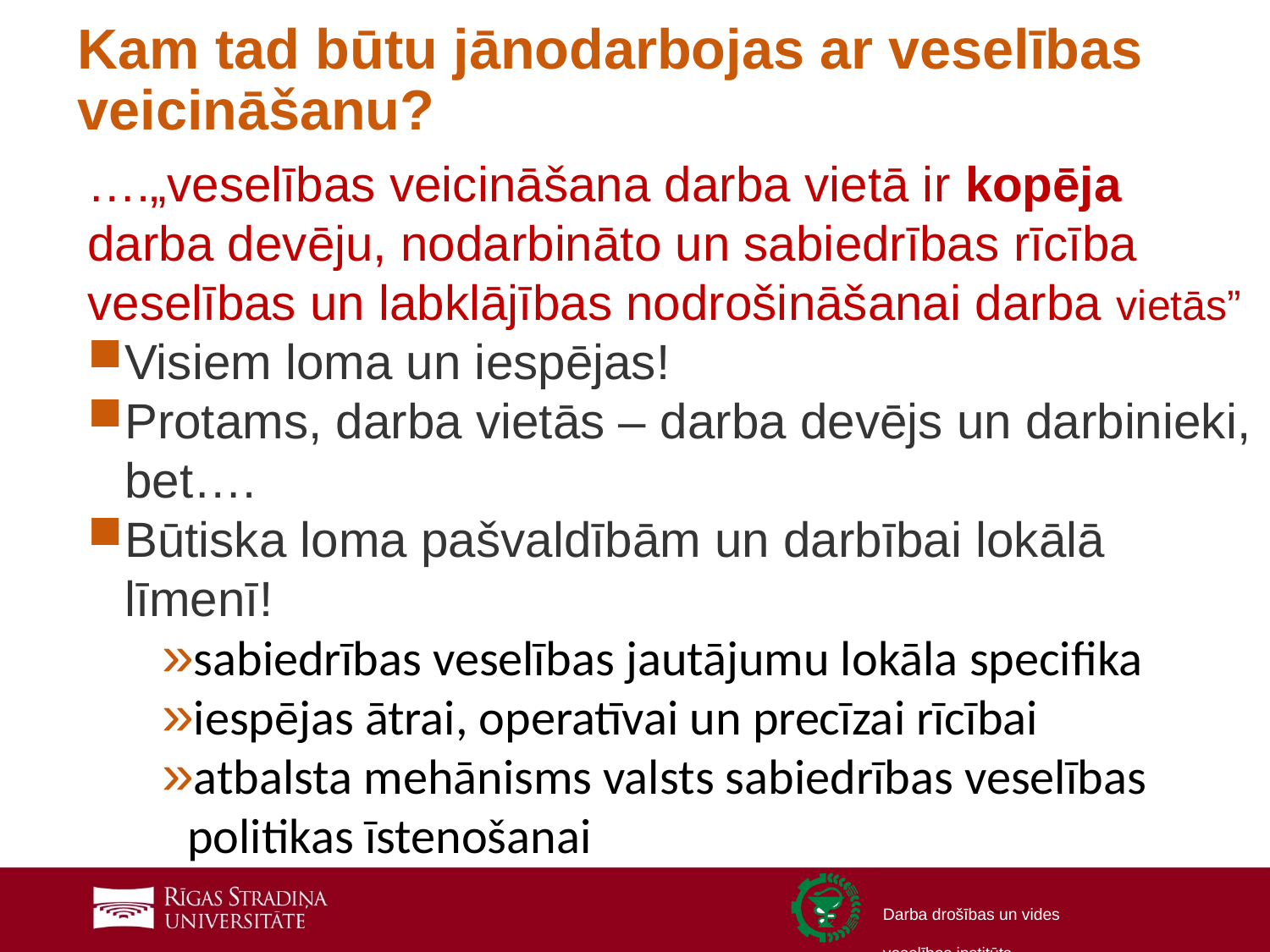

# Kam tad būtu jānodarbojas ar veselības veicināšanu?
….„veselības veicināšana darba vietā ir kopēja darba devēju, nodarbināto un sabiedrības rīcība veselības un labklājības nodrošināšanai darba vietās”
Visiem loma un iespējas!
Protams, darba vietās – darba devējs un darbinieki, bet….
Būtiska loma pašvaldībām un darbībai lokālā līmenī!
sabiedrības veselības jautājumu lokāla specifika
iespējas ātrai, operatīvai un precīzai rīcībai
atbalsta mehānisms valsts sabiedrības veselības politikas īstenošanai